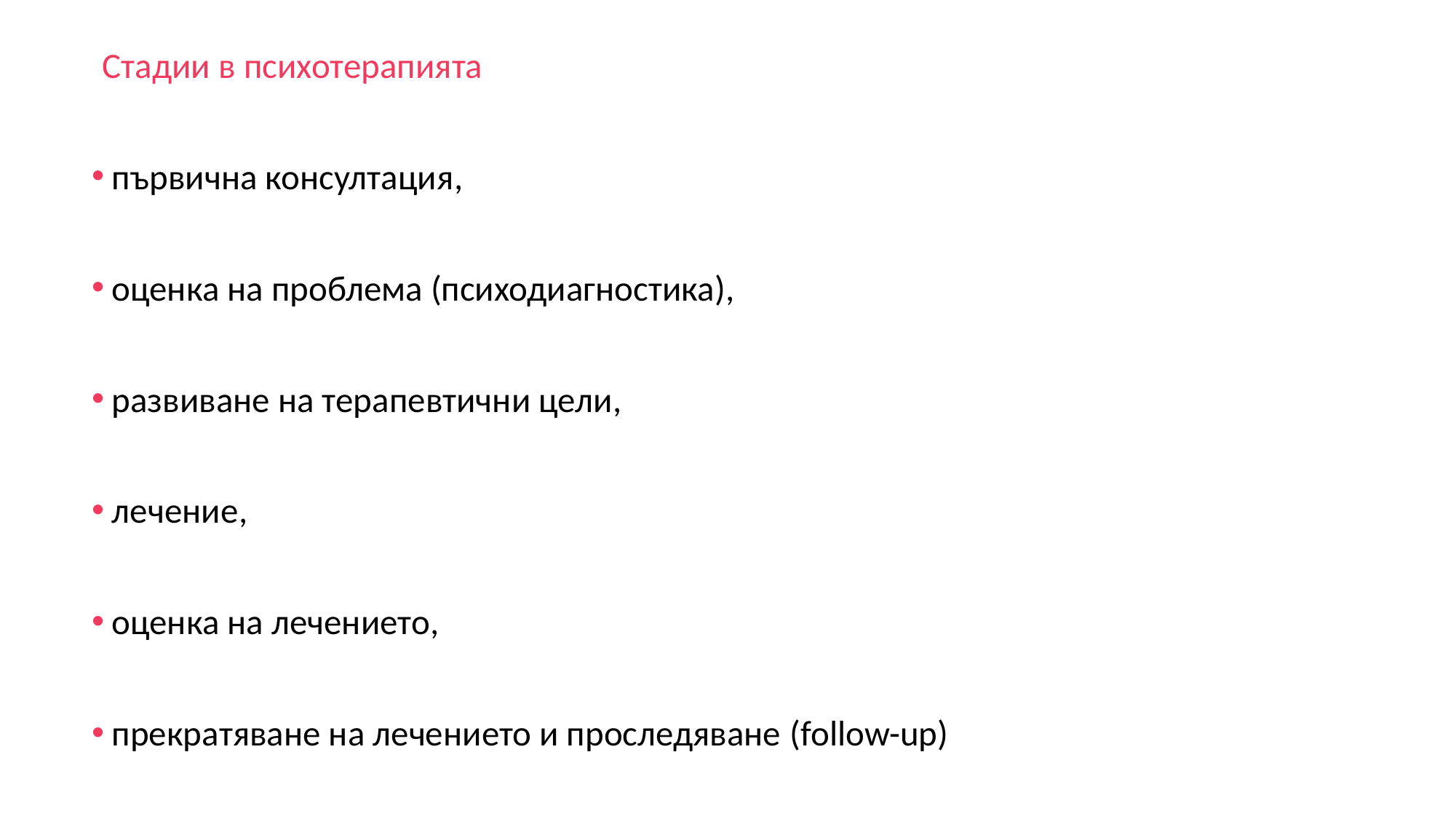

Стадии в психотерапията

 първична консултация,

 оценка на проблема (психодиагностика),

 развиване на терапевтични цели,

 лечение,

 оценка на лечението,

 прекратяване на лечението и проследяване (follow-up)